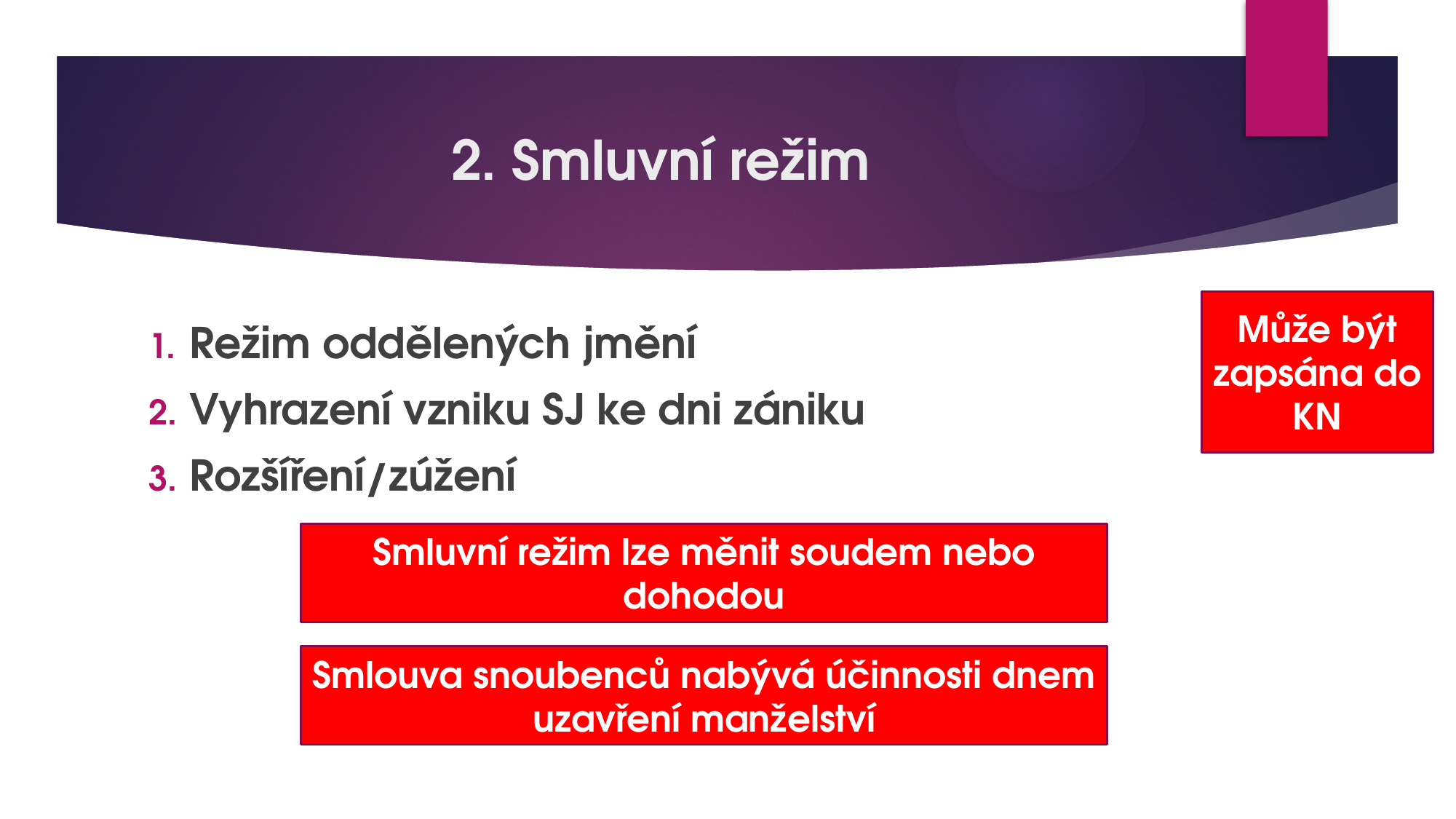

# 2. Smluvní režim
Může být zapsána do KN
Režim oddělených jmění
Vyhrazení vzniku SJ ke dni zániku
Rozšíření/zúžení
Smluvní režim lze měnit soudem nebo dohodou
Smlouva snoubenců nabývá účinnosti dnem uzavření manželství